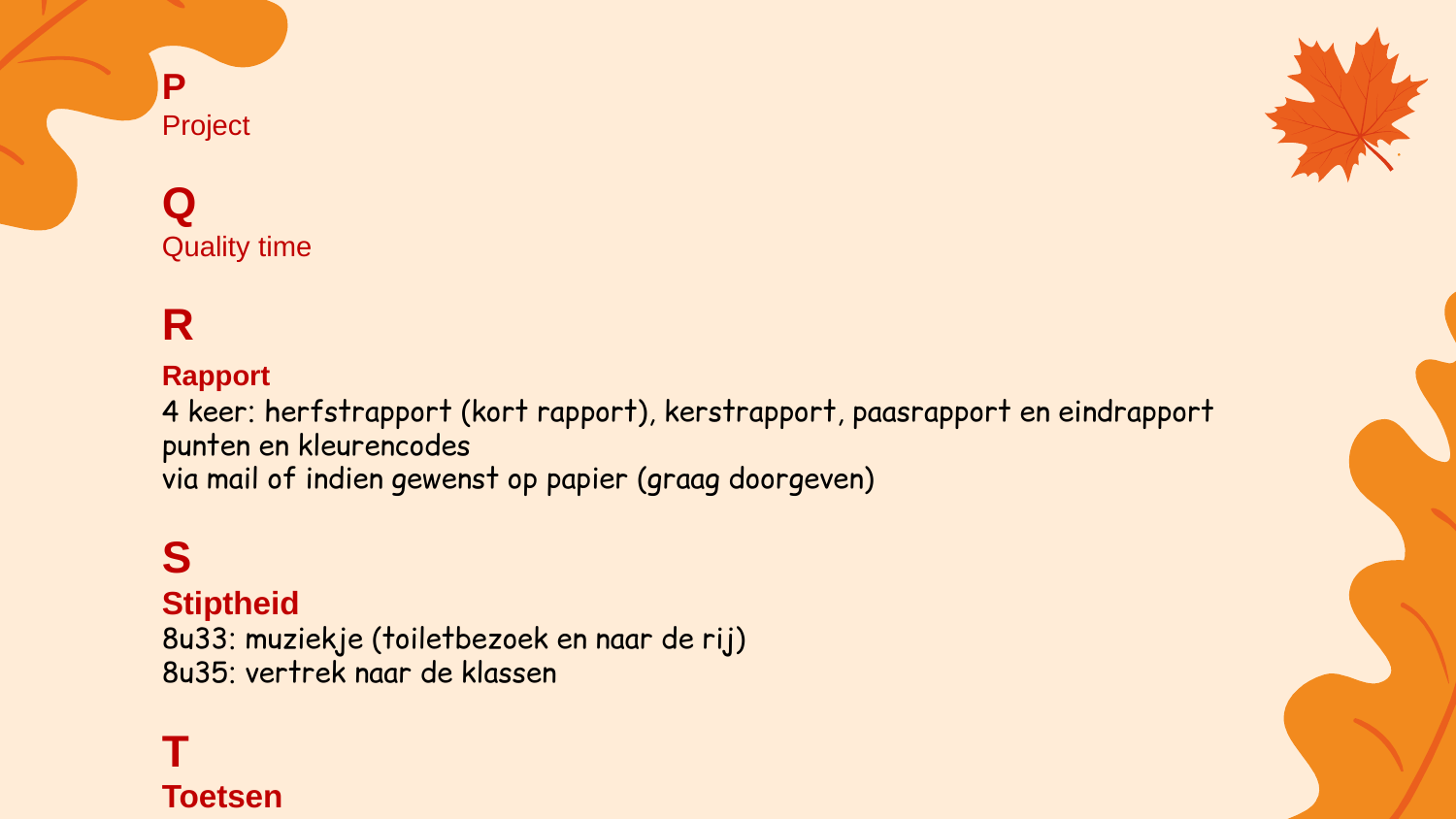

P
Project

Q
Quality time

R
Rapport
4 keer: herfstrapport (kort rapport), kerstrapport, paasrapport en eindrapport
punten en kleurencodes
via mail of indien gewenst op papier (graag doorgeven)

S
Stiptheid
8u33: muziekje (toiletbezoek en naar de rij)
8u35: vertrek naar de klassen

T
Toetsen
Op maandag wordt het paarse mapje aangevuld.
Graag handtekenen en terug meegeven naar de klas.